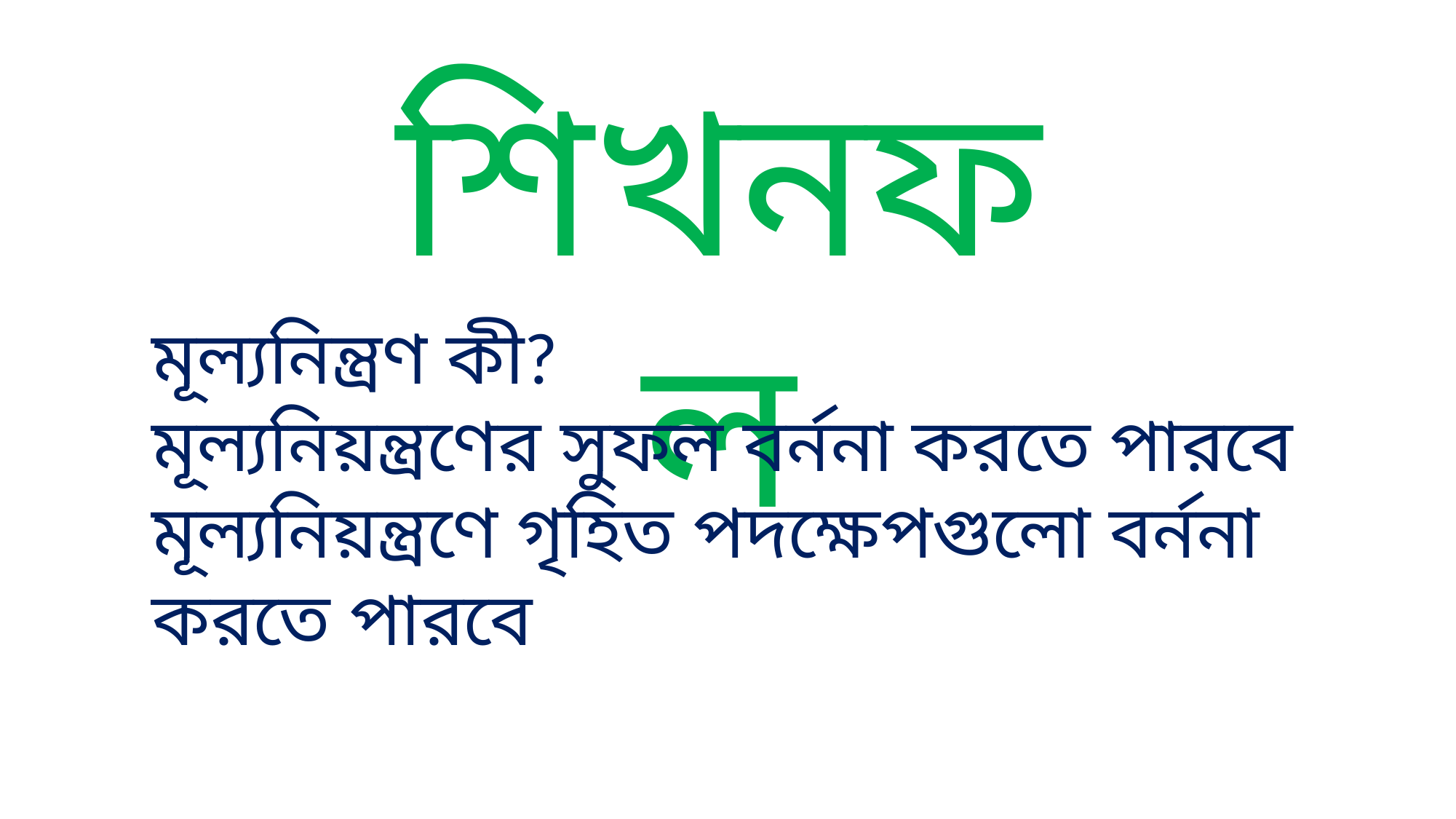

শিখনফল
মূল্যনিন্ত্রণ কী?
মূল্যনিয়ন্ত্রণের সুফল বর্ননা করতে পারবে
মূল্যনিয়ন্ত্রণে গৃহিত পদক্ষেপগুলো বর্ননা করতে পারবে